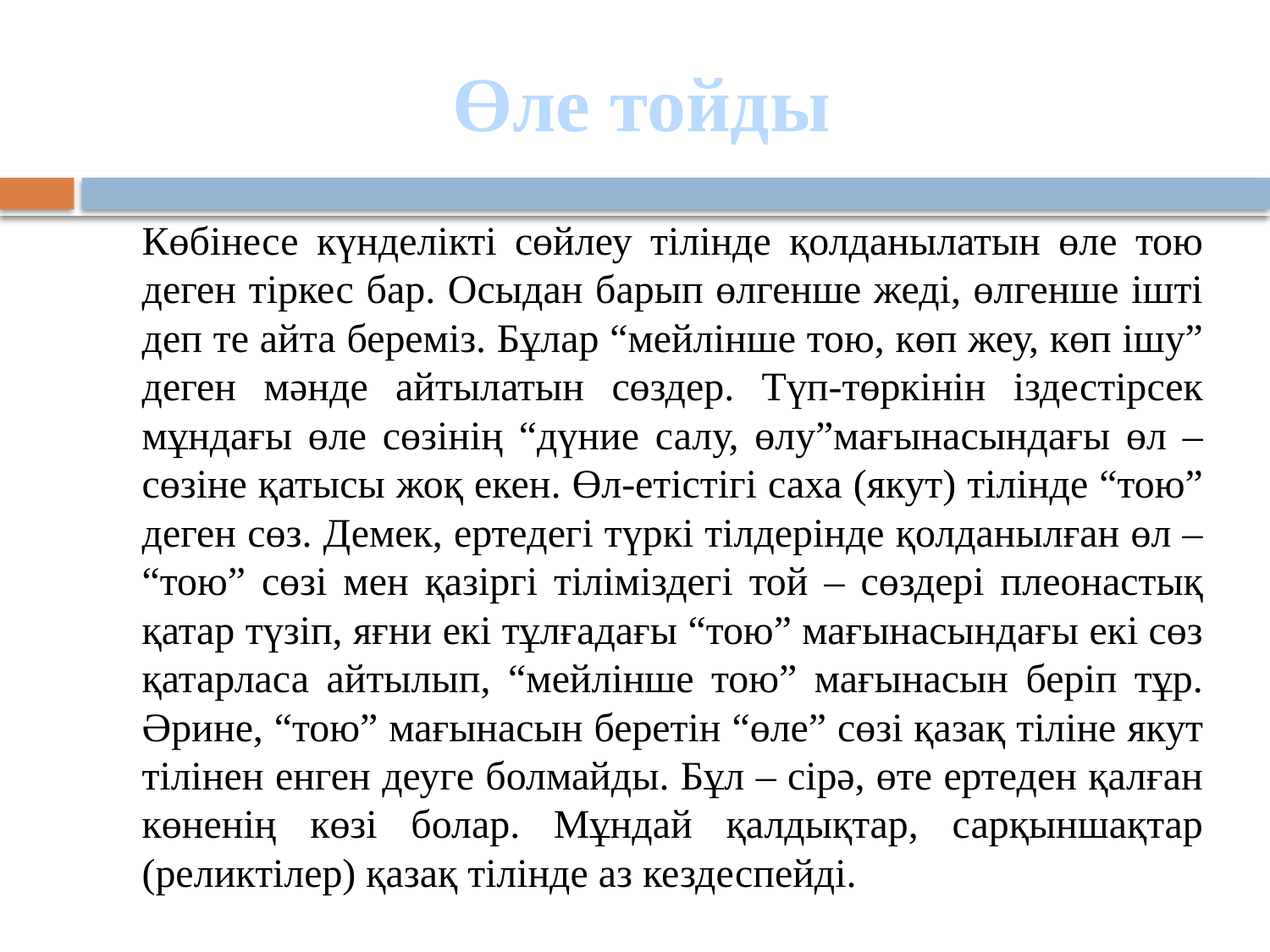

# Өле тойды
	Көбінесе күнделікті сөйлеу тілінде қолданылатын өле тою деген тіркес бар. Осыдан барып өлгенше жеді, өлгенше ішті деп те айта береміз. Бұлар “мейлінше тою, көп жеу, көп ішу” деген мәнде айтылатын сөздер. Түп-төркінін іздестірсек мұндағы өле сөзінің “дүние салу, өлу”мағынасындағы өл – сөзіне қатысы жоқ екен. Өл-етістігі саха (якут) тілінде “тою” деген сөз. Демек, ертедегі түркі тілдерінде қолданылған өл – “тою” сөзі мен қазіргі тіліміздегі той – сөздері плеонастық қатар түзіп, яғни екі тұлғадағы “тою” мағынасындағы екі сөз қатарласа айтылып, “мейлінше тою” мағынасын беріп тұр. Әрине, “тою” мағынасын беретін “өле” сөзі қазақ тіліне якут тілінен енген деуге болмайды. Бұл – сірә, өте ертеден қалған көненің көзі болар. Мұндай қалдықтар, сарқыншақтар (реликтілер) қазақ тілінде аз кездеспейді.